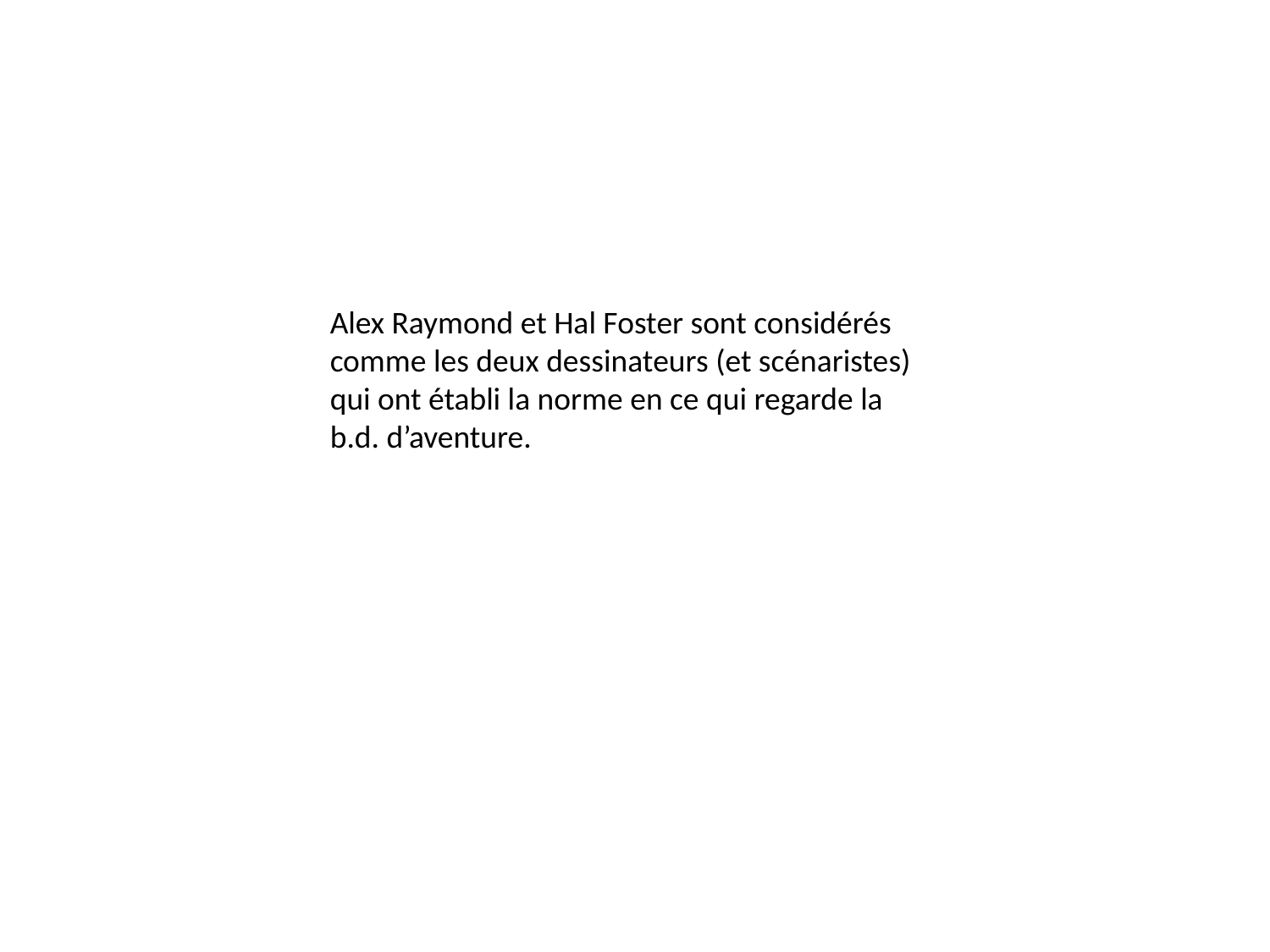

Alex Raymond et Hal Foster sont considérés comme les deux dessinateurs (et scénaristes) qui ont établi la norme en ce qui regarde la b.d. d’aventure.